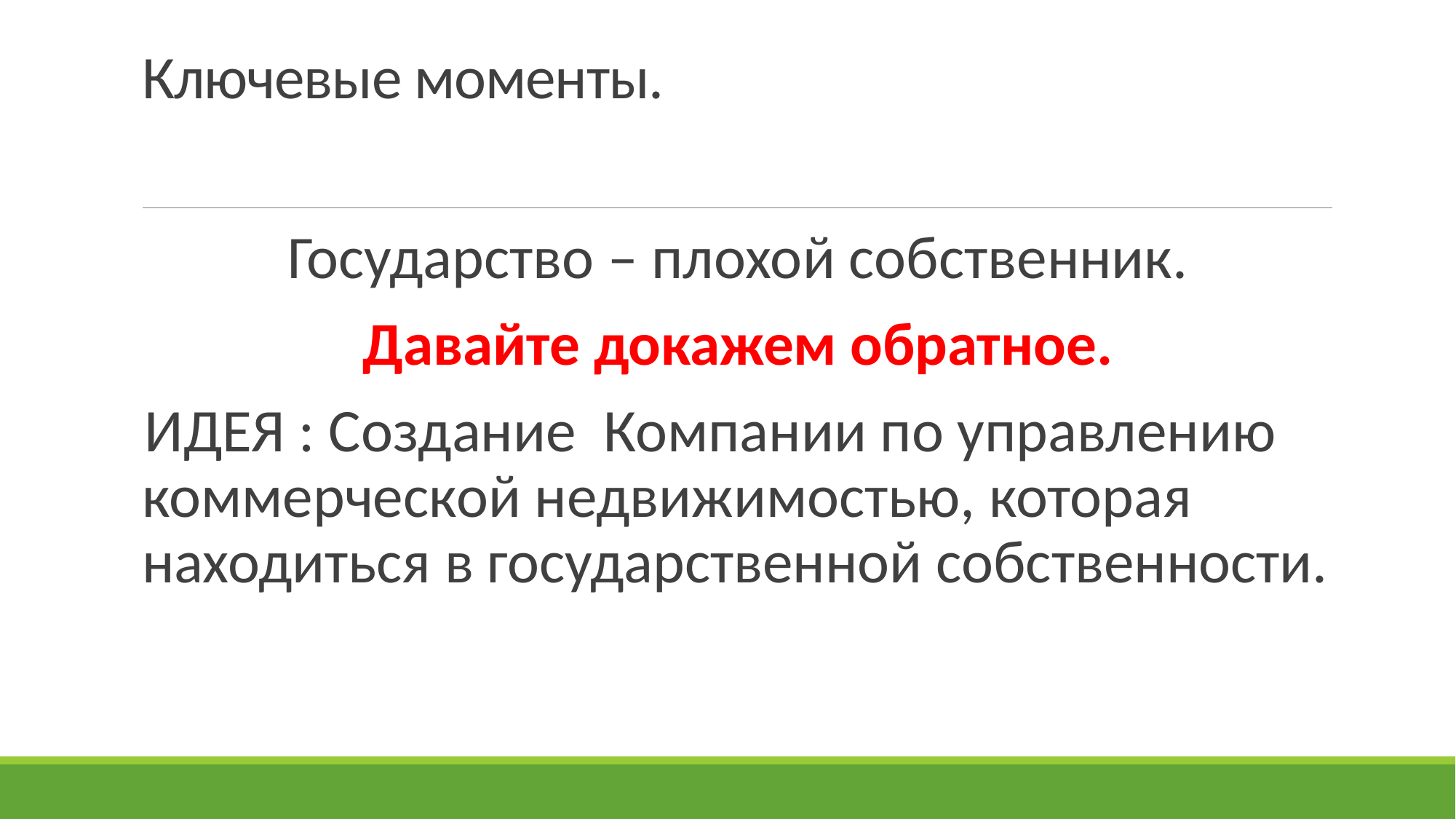

# Ключевые моменты.
Государство – плохой собственник.
Давайте докажем обратное.
ИДЕЯ : Создание  Компании по управлению коммерческой недвижимостью, которая находиться в государственной собственности.